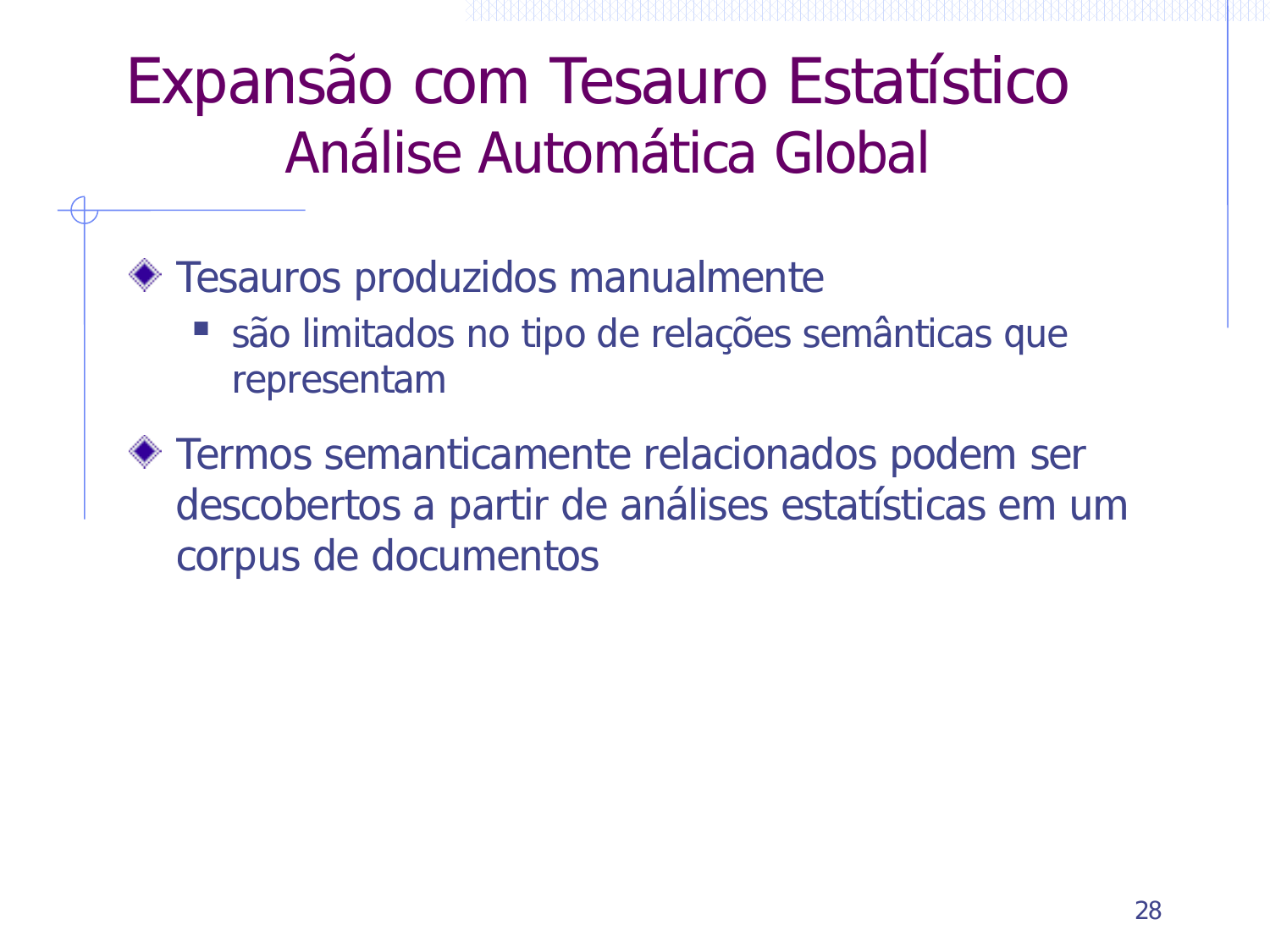

# Expansão com Tesauro Estatístico Análise Automática Global
Tesauros produzidos manualmente
são limitados no tipo de relações semânticas que representam
Termos semanticamente relacionados podem ser descobertos a partir de análises estatísticas em um corpus de documentos
28